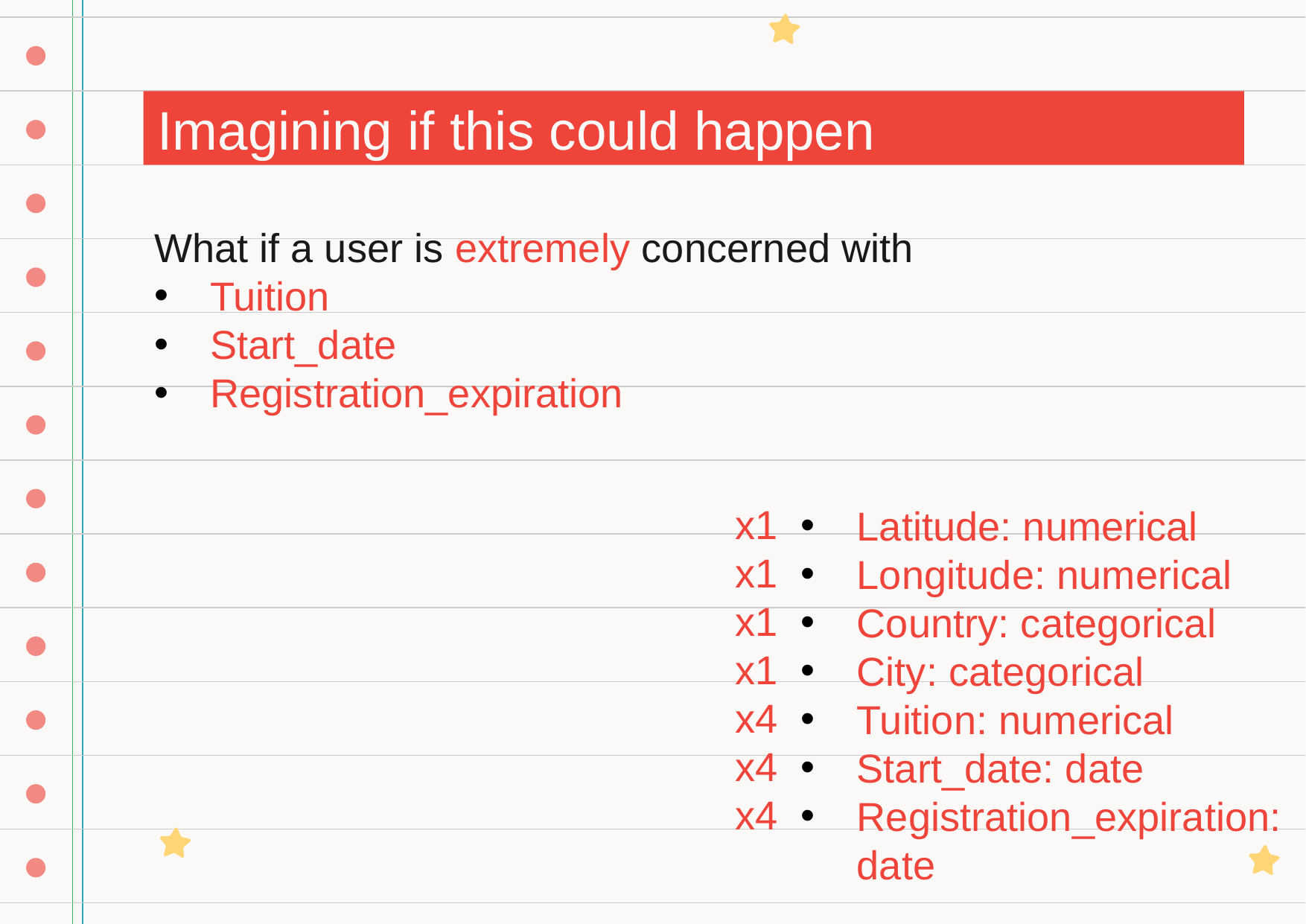

Imagining if this could happen
What if a user is extremely concerned with
Tuition
Start_date
Registration_expiration
x1
x1
x1
x1
x4
x4
x4
Latitude: numerical
Longitude: numerical
Country: categorical
City: categorical
Tuition: numerical
Start_date: date
Registration_expiration: date